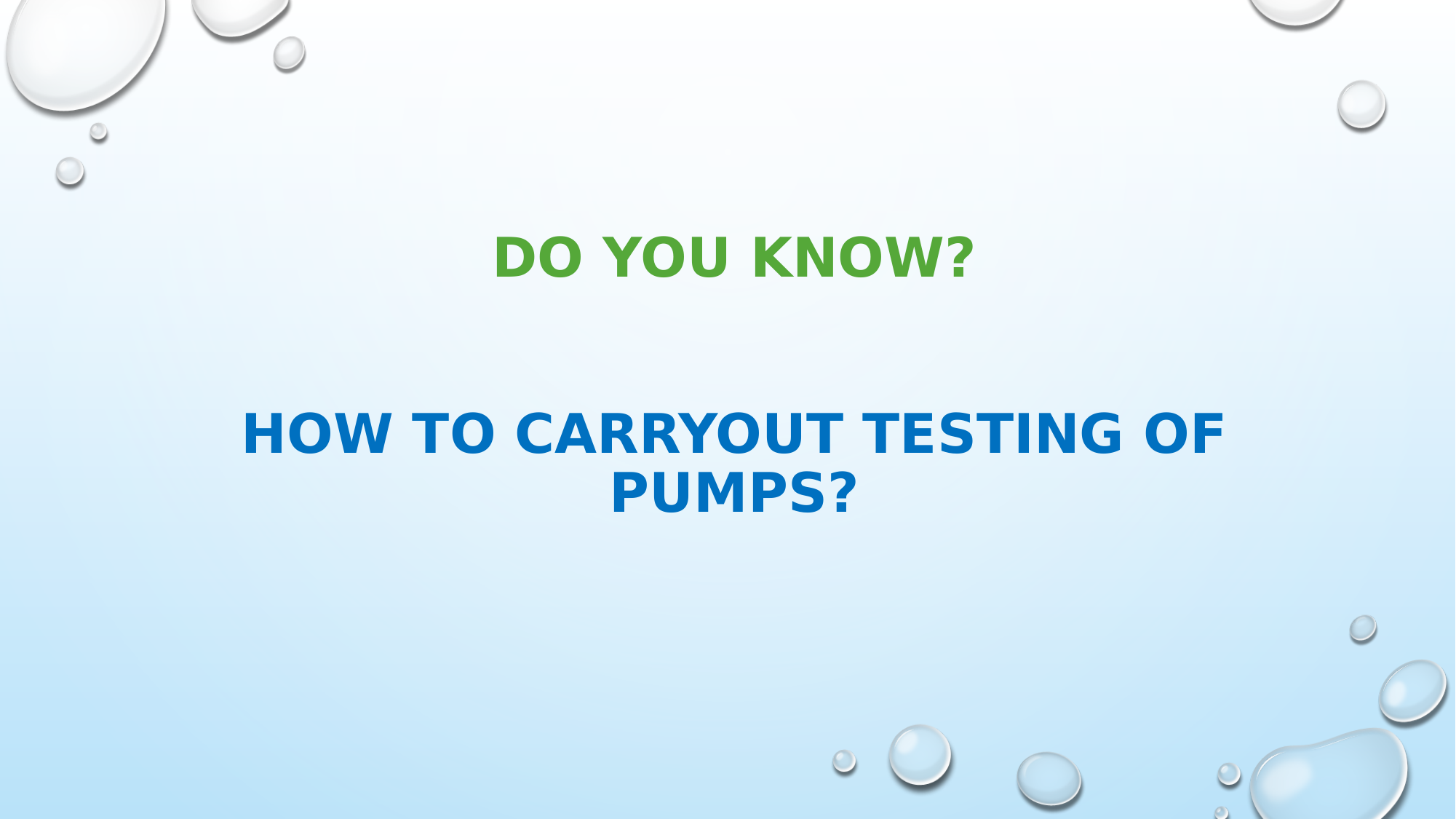

# Do you know? How to carryout testing OF PUMPS?